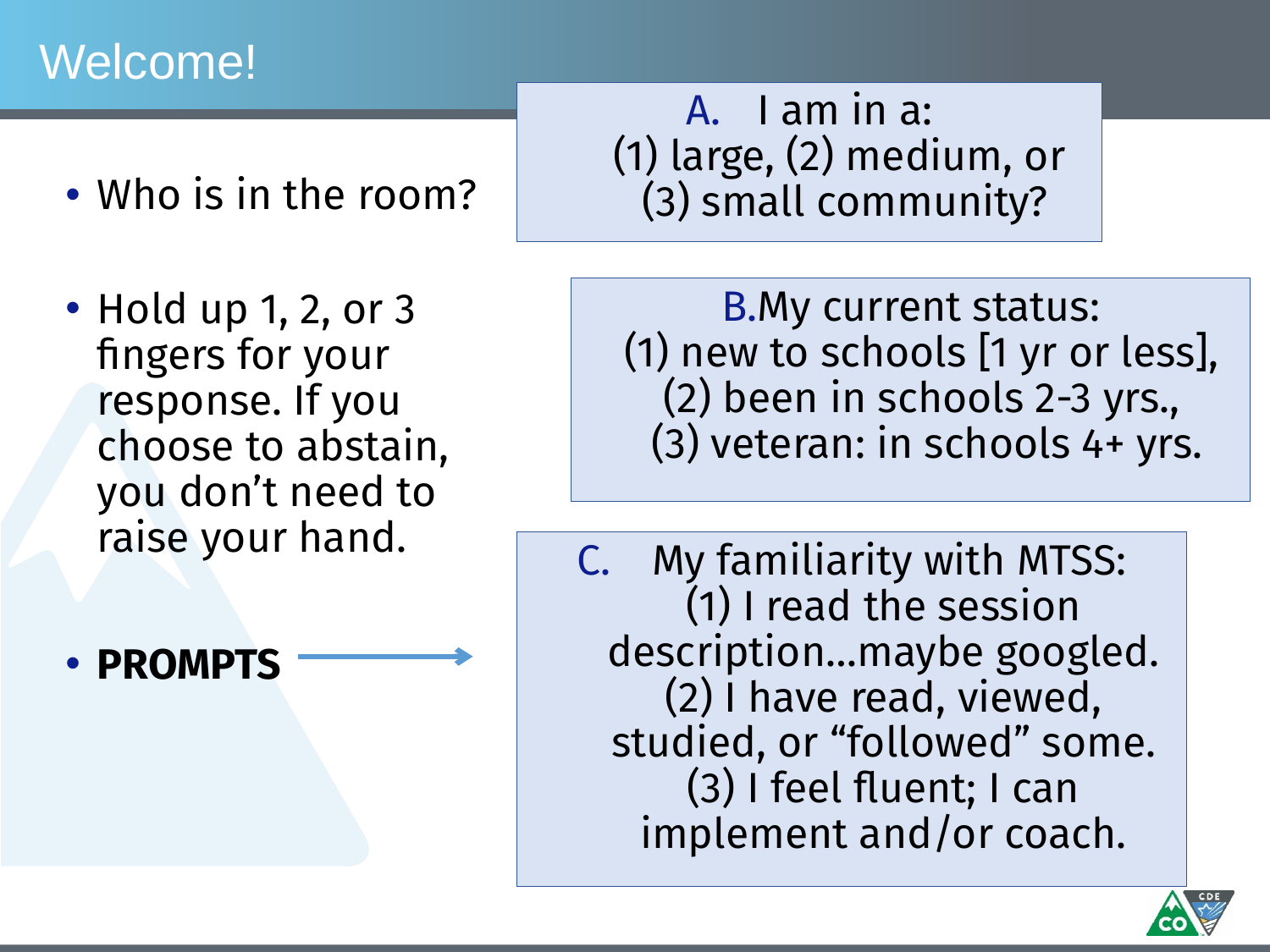

# Welcome!
I am in a:
(1) large, (2) medium, or
(3) small community?
Who is in the room?
Hold up 1, 2, or 3 fingers for your response. If you choose to abstain, you don’t need to raise your hand.

PROMPTS

My current status:
(1) new to schools [1 yr or less],
(2) been in schools 2-3 yrs.,
(3) veteran: in schools 4+ yrs.
 My familiarity with MTSS:
(1) I read the session description…maybe googled.
(2) I have read, viewed, studied, or “followed” some.
(3) I feel fluent; I can implement and/or coach.